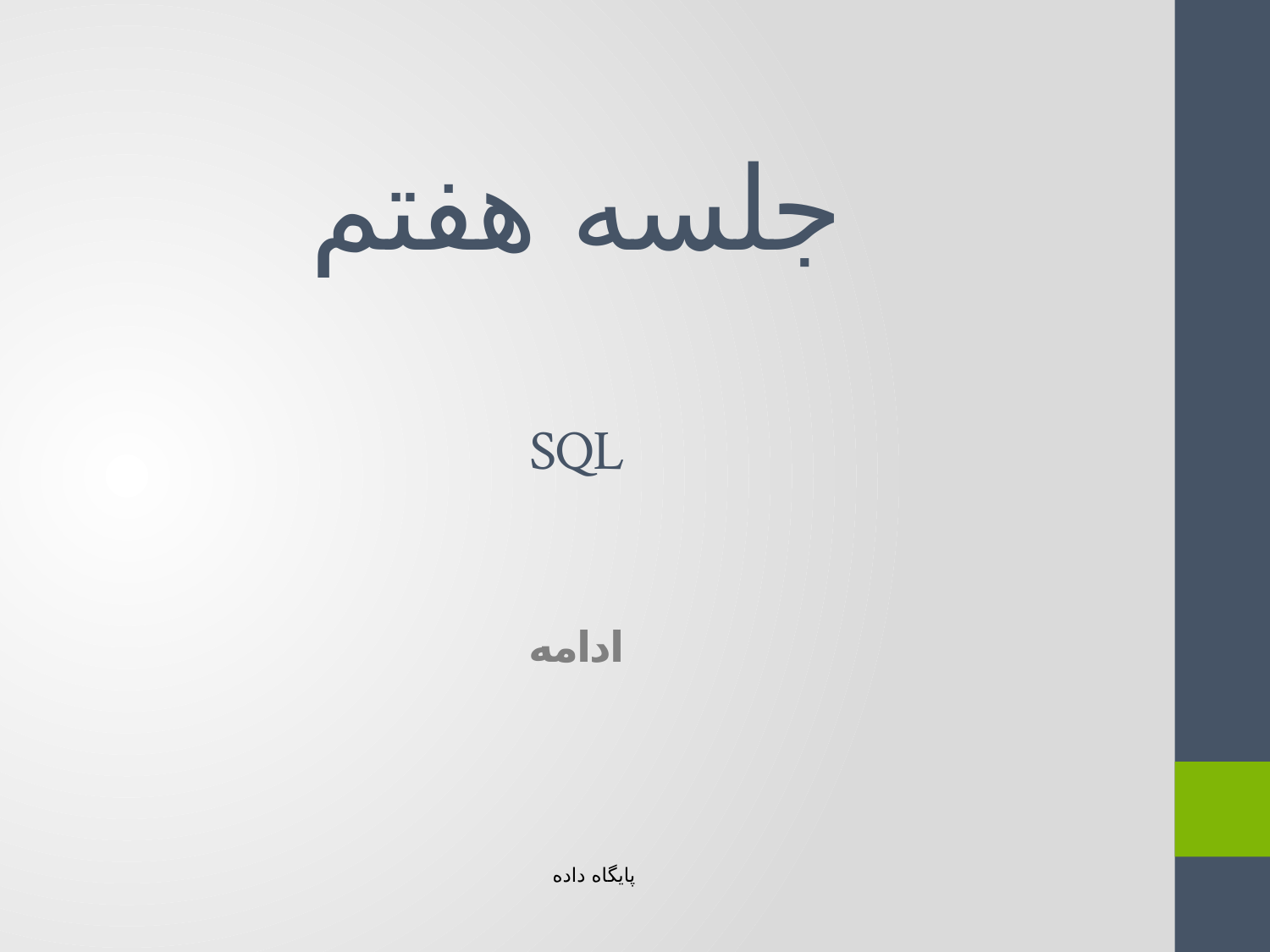

# جلسه هفتم SQL ادامه
پایگاه داده